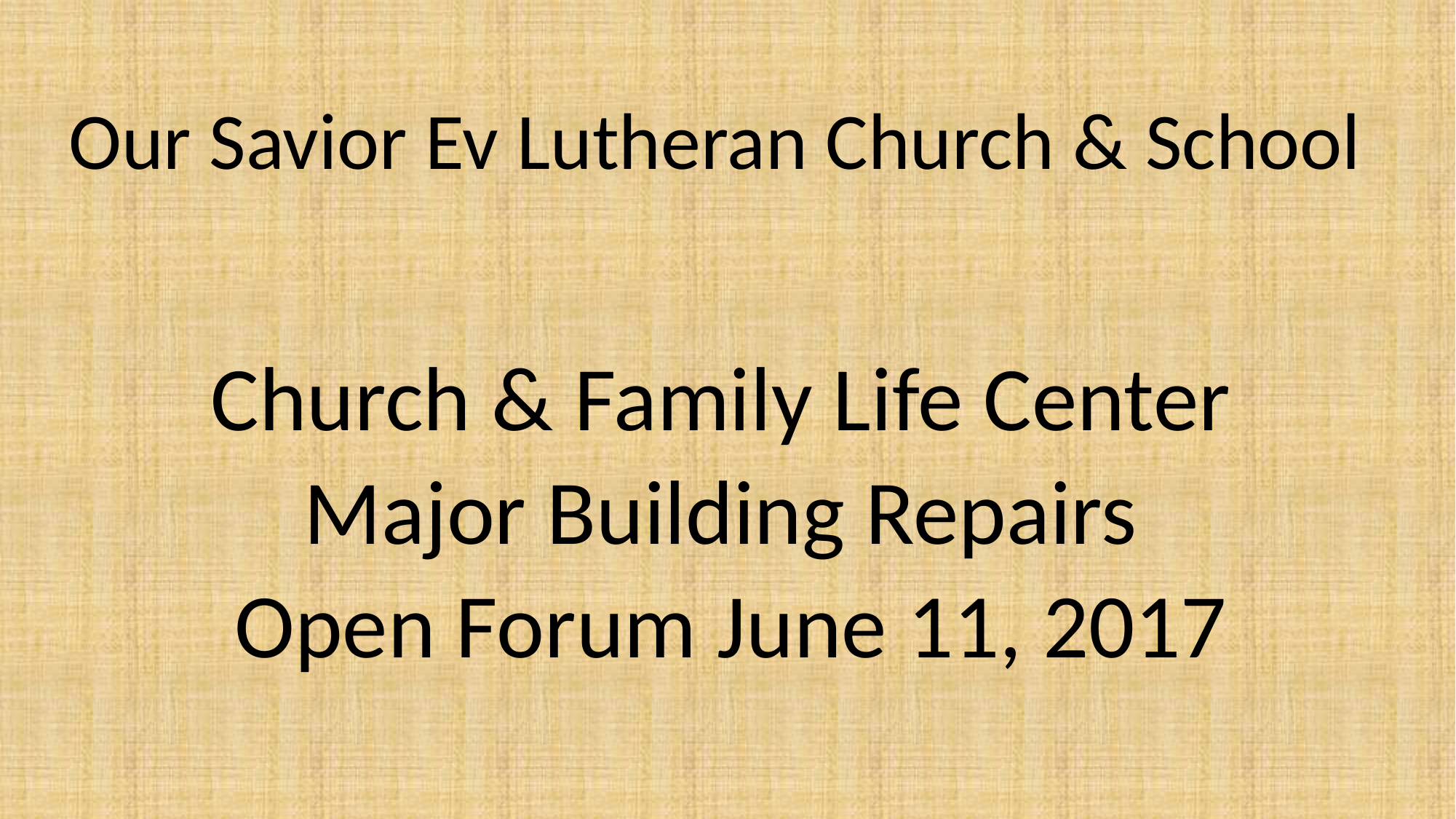

# Our Savior Ev Lutheran Church & School

Church & Family Life Center
Major Building Repairs
Open Forum June 11, 2017